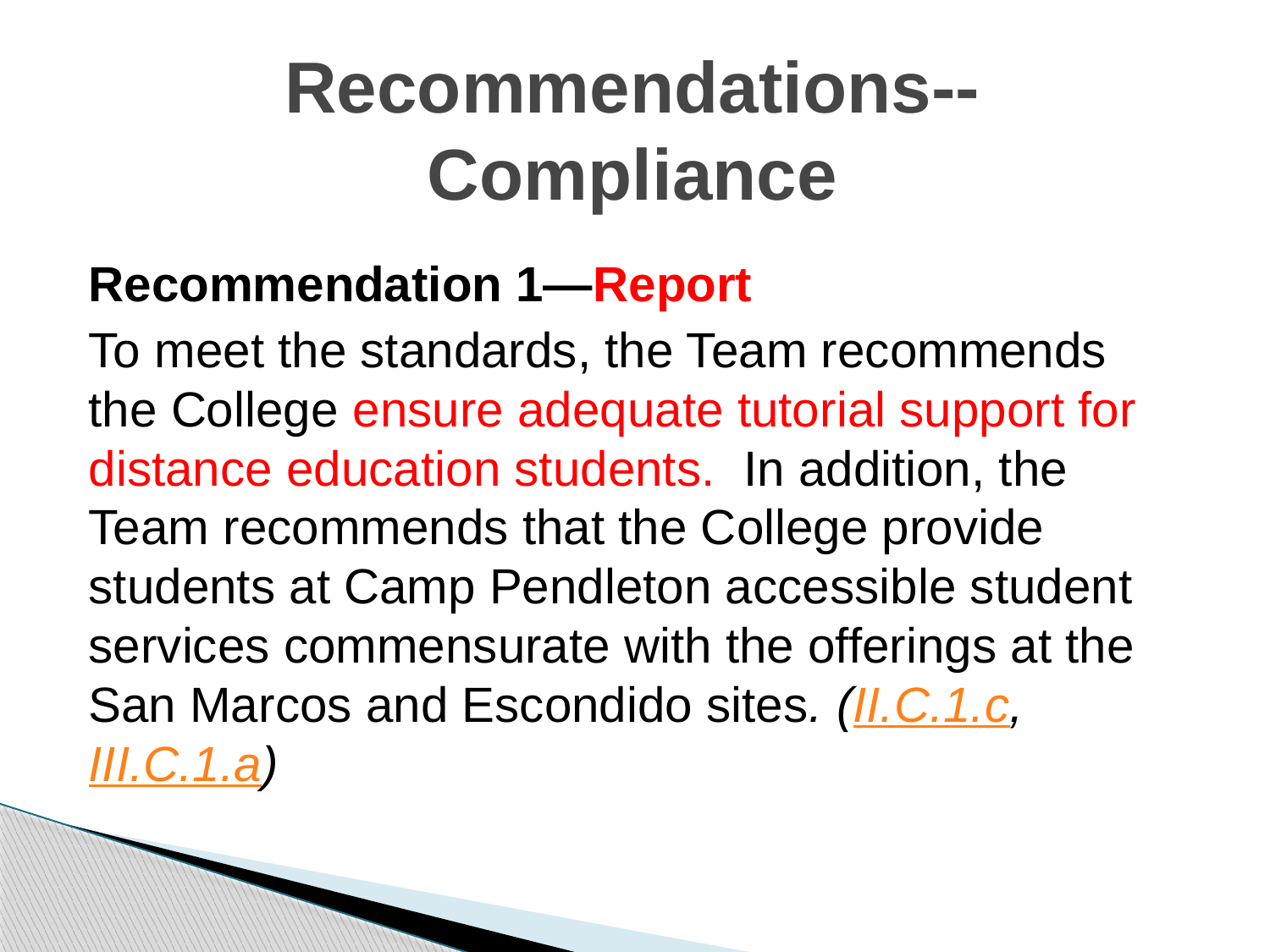

# Recommendations--Compliance
Recommendation 1—Report
To meet the standards, the Team recommends the College ensure adequate tutorial support for distance education students.  In addition, the Team recommends that the College provide students at Camp Pendleton accessible student services commensurate with the offerings at the San Marcos and Escondido sites. (II.C.1.c, III.C.1.a)